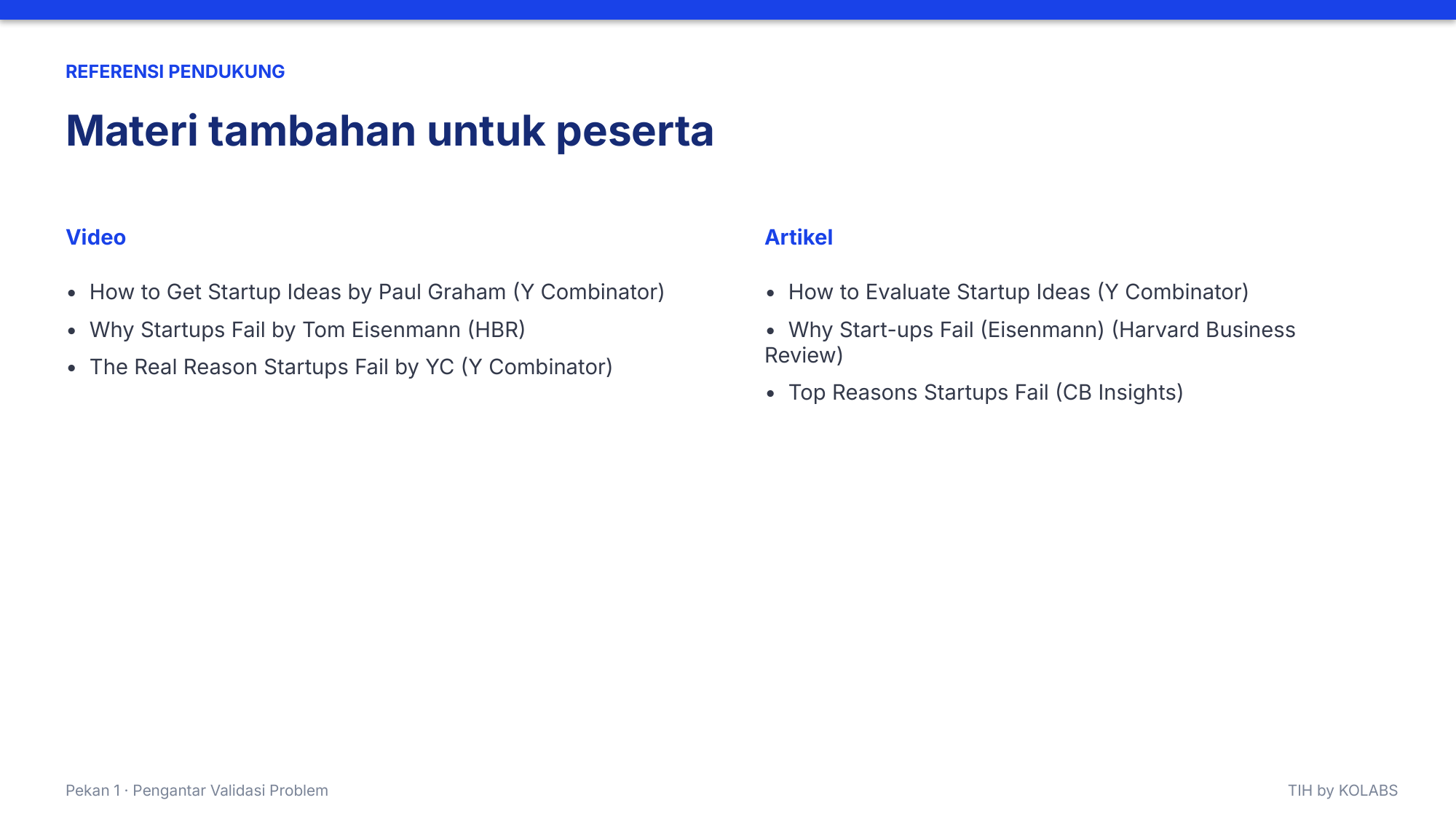

REFERENSI PENDUKUNG
Materi tambahan untuk peserta
Video
Artikel
•  How to Get Startup Ideas by Paul Graham (Y Combinator)
•  Why Startups Fail by Tom Eisenmann (HBR)
•  The Real Reason Startups Fail by YC (Y Combinator)
•  How to Evaluate Startup Ideas (Y Combinator)
•  Why Start-ups Fail (Eisenmann) (Harvard Business Review)
•  Top Reasons Startups Fail (CB Insights)
Pekan 1 · Pengantar Validasi Problem
TIH by KOLABS